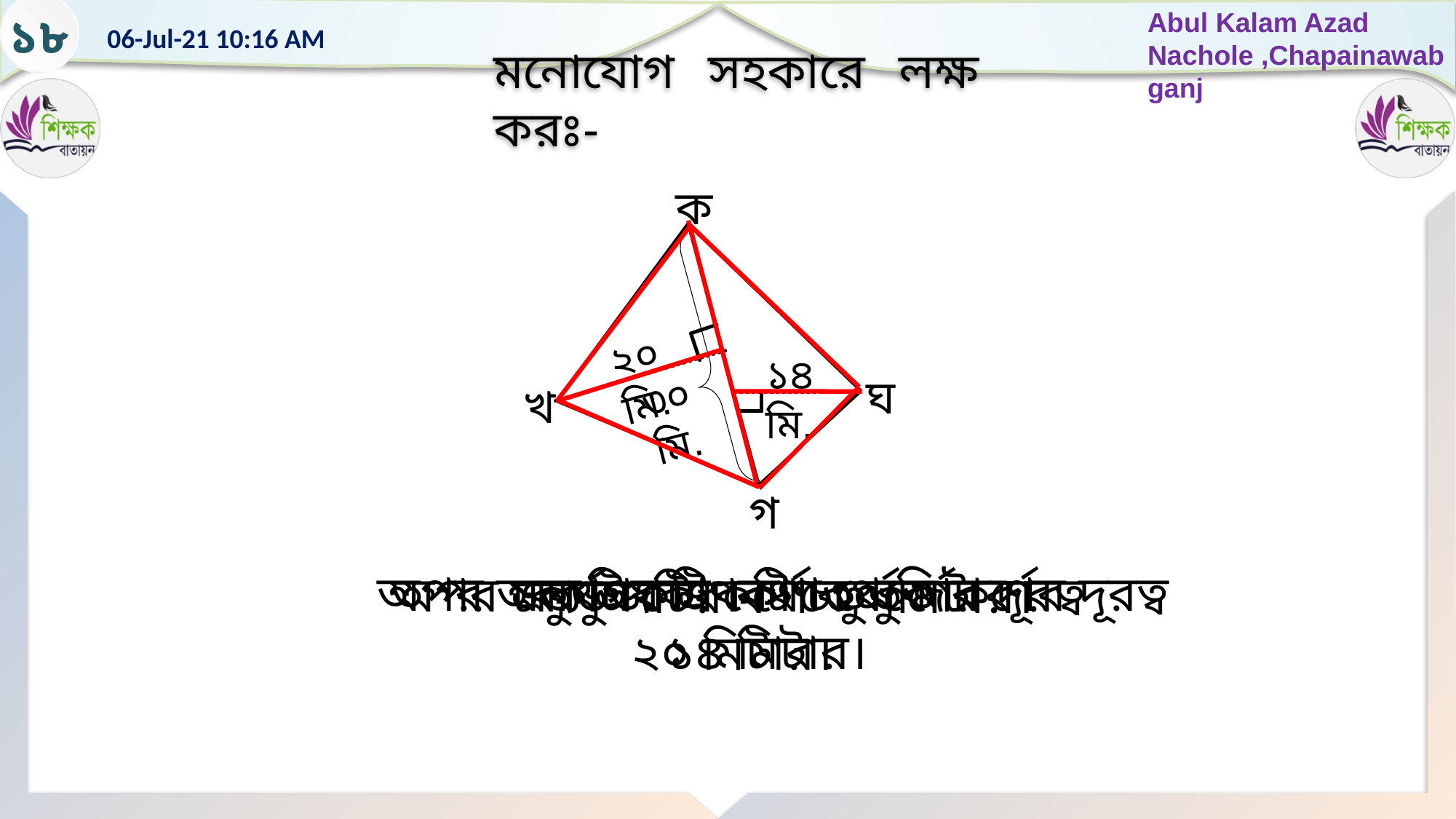

১৮
মনোযোগ সহকারে লক্ষ করঃ-
ক

২০ মি.

১৪ মি.
ঘ
৩০ মি.
খ

গ
চতুর্ভুজটির কর্ণ ৩০ মিটার।
অপর অন্য একটি কোণ থেকে কর্ণের দূরত্ব ১৪ মিটার।
অপর একটি কোণ থেকে কর্ণের দূরত্ব ২০ মিটার।
কখগঘ একটি চতুর্ভুজ।